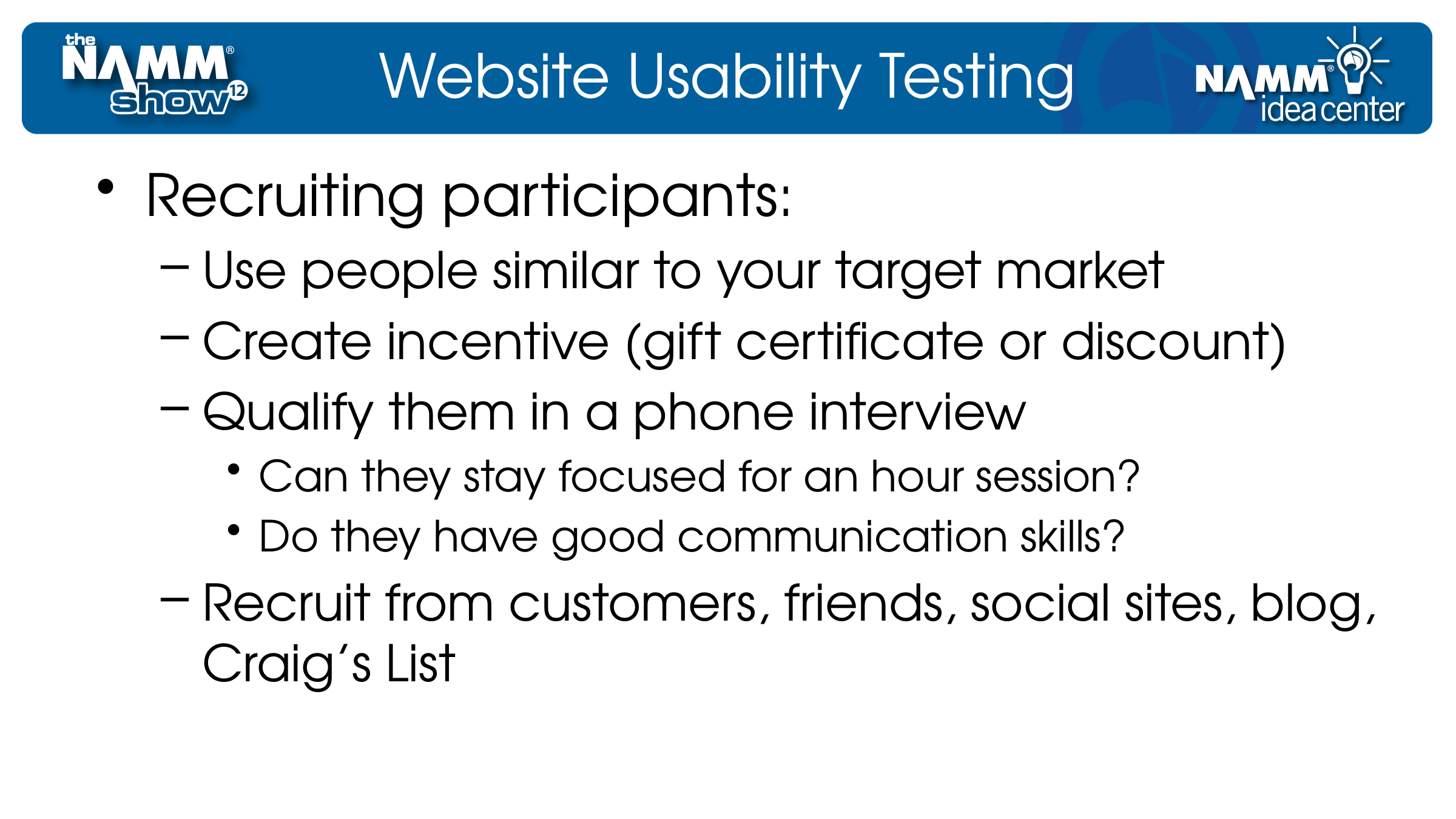

# Website Usability Testing
Recruiting participants:
Use people similar to your target market
Create incentive (gift certificate or discount)
Qualify them in a phone interview
Can they stay focused for an hour session?
Do they have good communication skills?
Recruit from customers, friends, social sites, blog, Craig’s List